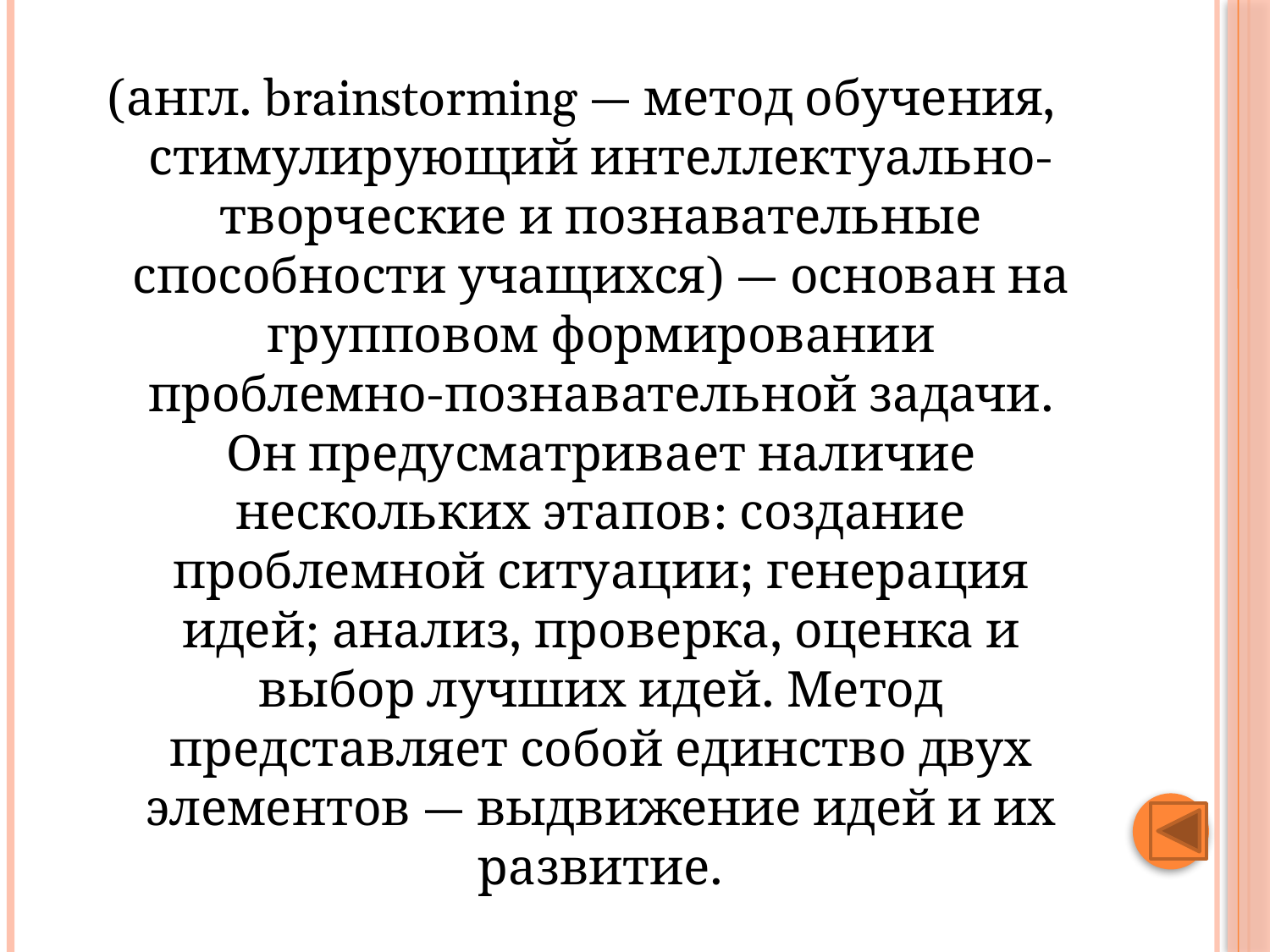

#
(англ. brainstorming — метод обучения, стимулирующий интеллектуально-творческие и познавательные способности учащихся) — основан на групповом формировании проблемно-познавательной задачи. Он предусматривает наличие нескольких этапов: создание проблемной ситуации; генерация идей; анализ, проверка, оценка и выбор лучших идей. Метод представляет собой единство двух элементов — выдвижение идей и их развитие.